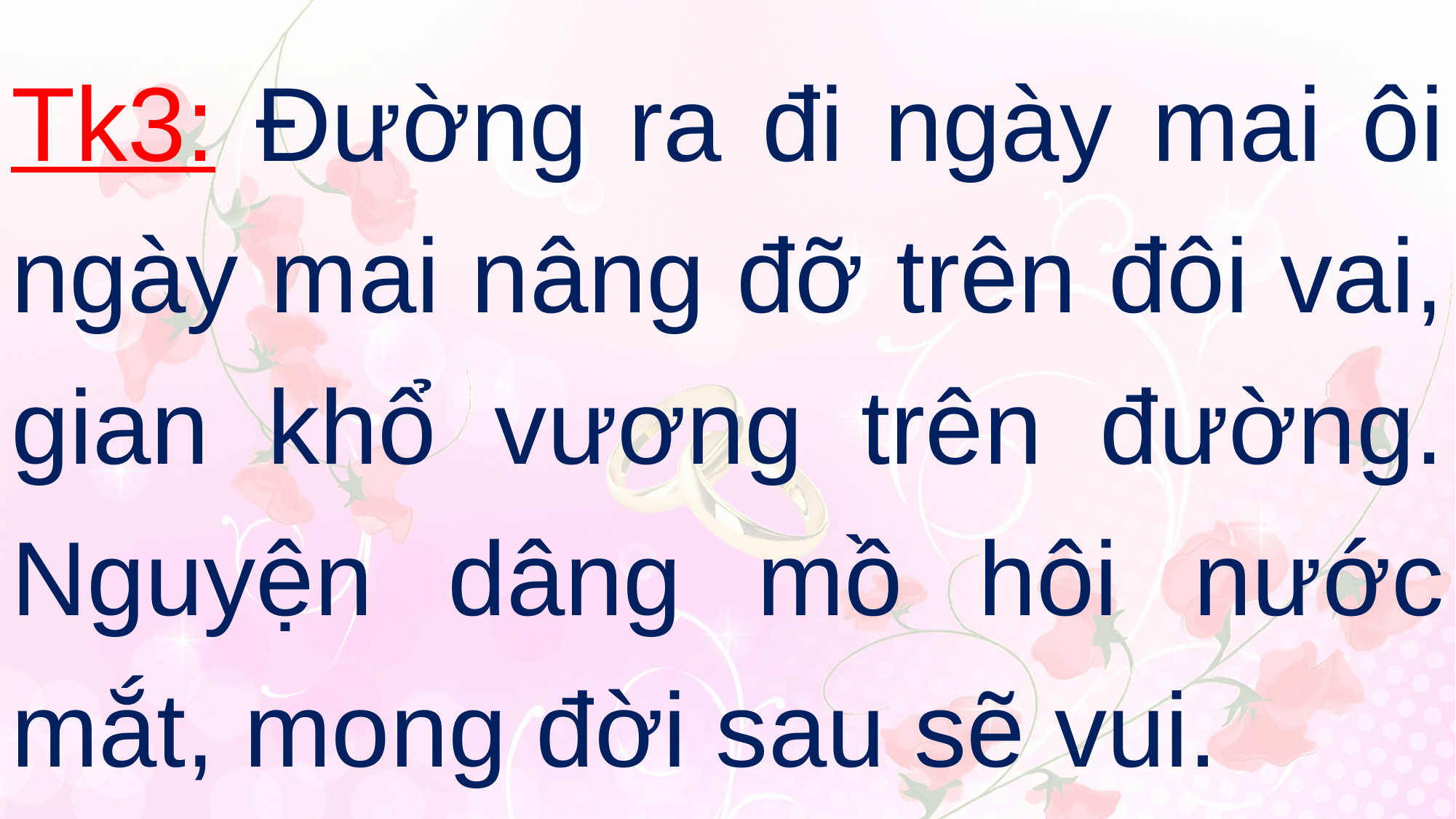

# Tk3: Đường ra đi ngày mai ôi ngày mai nâng đỡ trên đôi vai, gian khổ vương trên đường. Nguyện dâng mồ hôi nước mắt, mong đời sau sẽ vui.